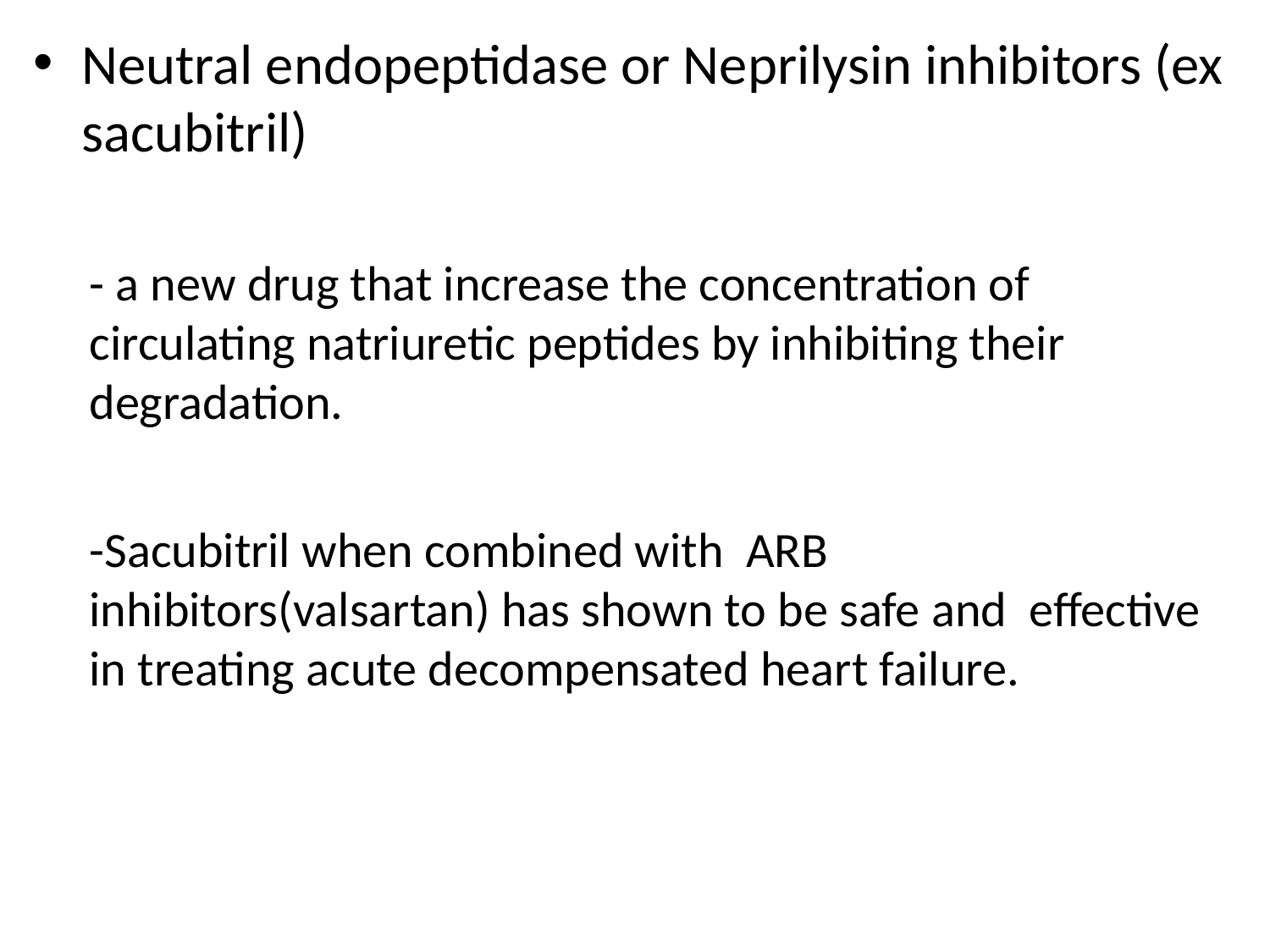

Neutral endopeptidase or Neprilysin inhibitors (ex sacubitril)

- a new drug that increase the concentration of circulating natriuretic peptides by inhibiting their degradation.

-Sacubitril when combined with  ARB inhibitors(valsartan) has shown to be safe and  effective in treating acute decompensated heart failure.